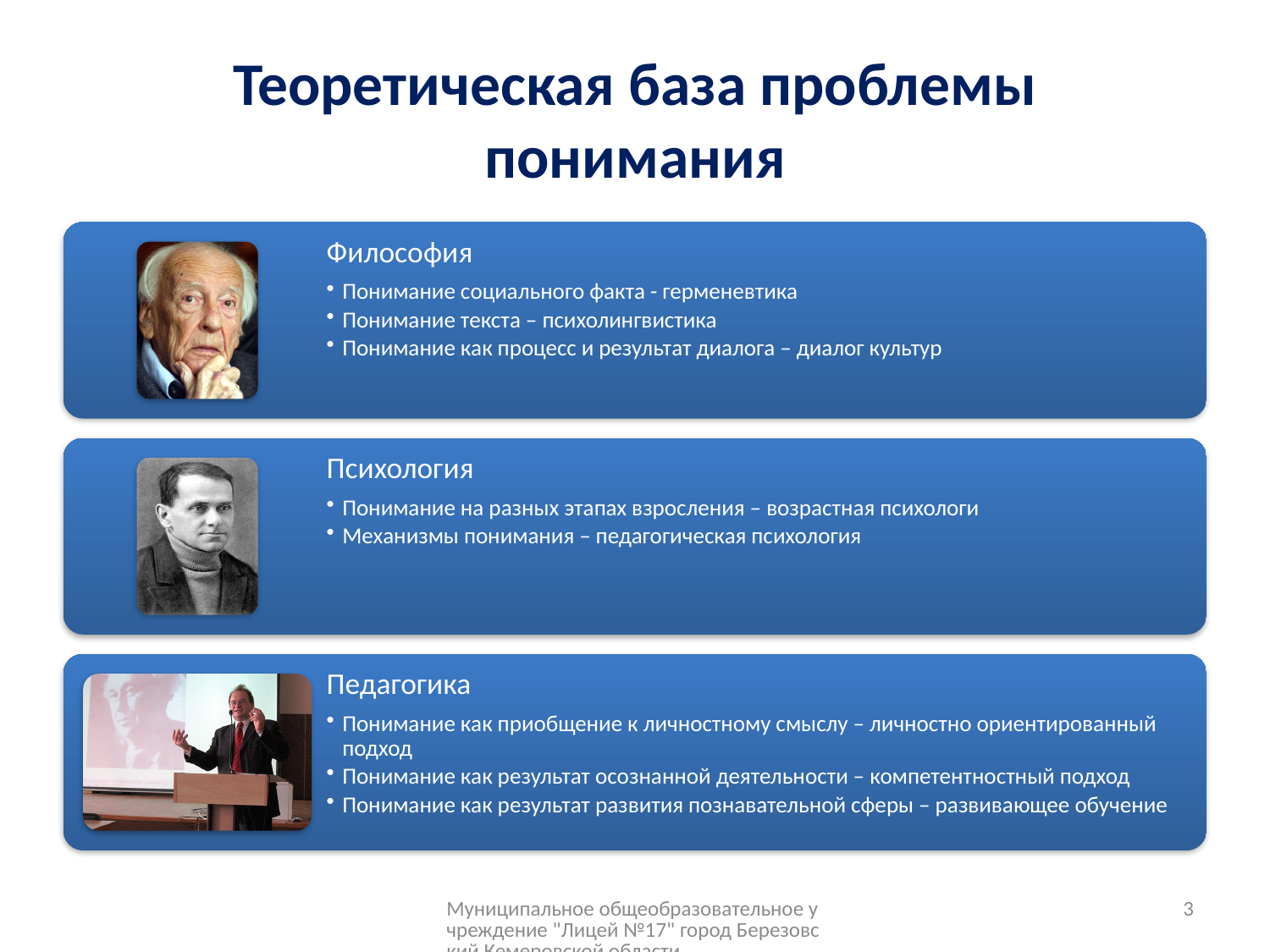

# Теоретическая база проблемы понимания
Философия
Понимание социального факта - герменевтика
Понимание текста – психолингвистика
Понимание как процесс и результат диалога – диалог культур
Психология
Понимание на разных этапах взросления – возрастная психологи
Механизмы понимания – педагогическая психология
Педагогика
Понимание как приобщение к личностному смыслу – личностно ориентированный подход
Понимание как результат осознанной деятельности – компетентностный подход
Понимание как результат развития познавательной сферы – развивающее обучение
Муниципальное общеобразовательное учреждение "Лицей №17" город Березовский Кемеровской области
3